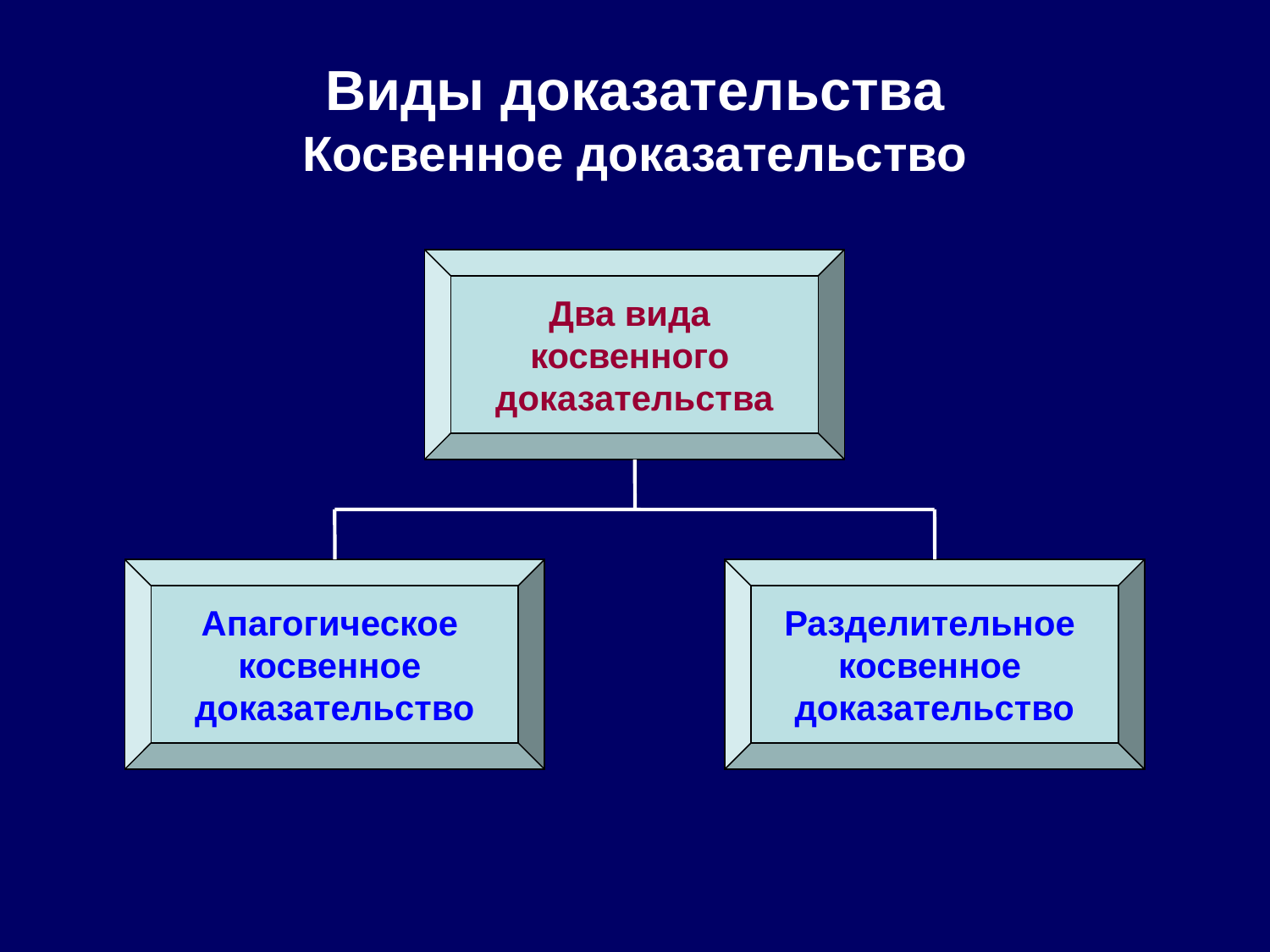

# Виды доказательства Косвенное доказательство
Два вида
косвенного
доказательства

Апагогическое
косвенное
доказательство
Разделительное
косвенное
доказательство